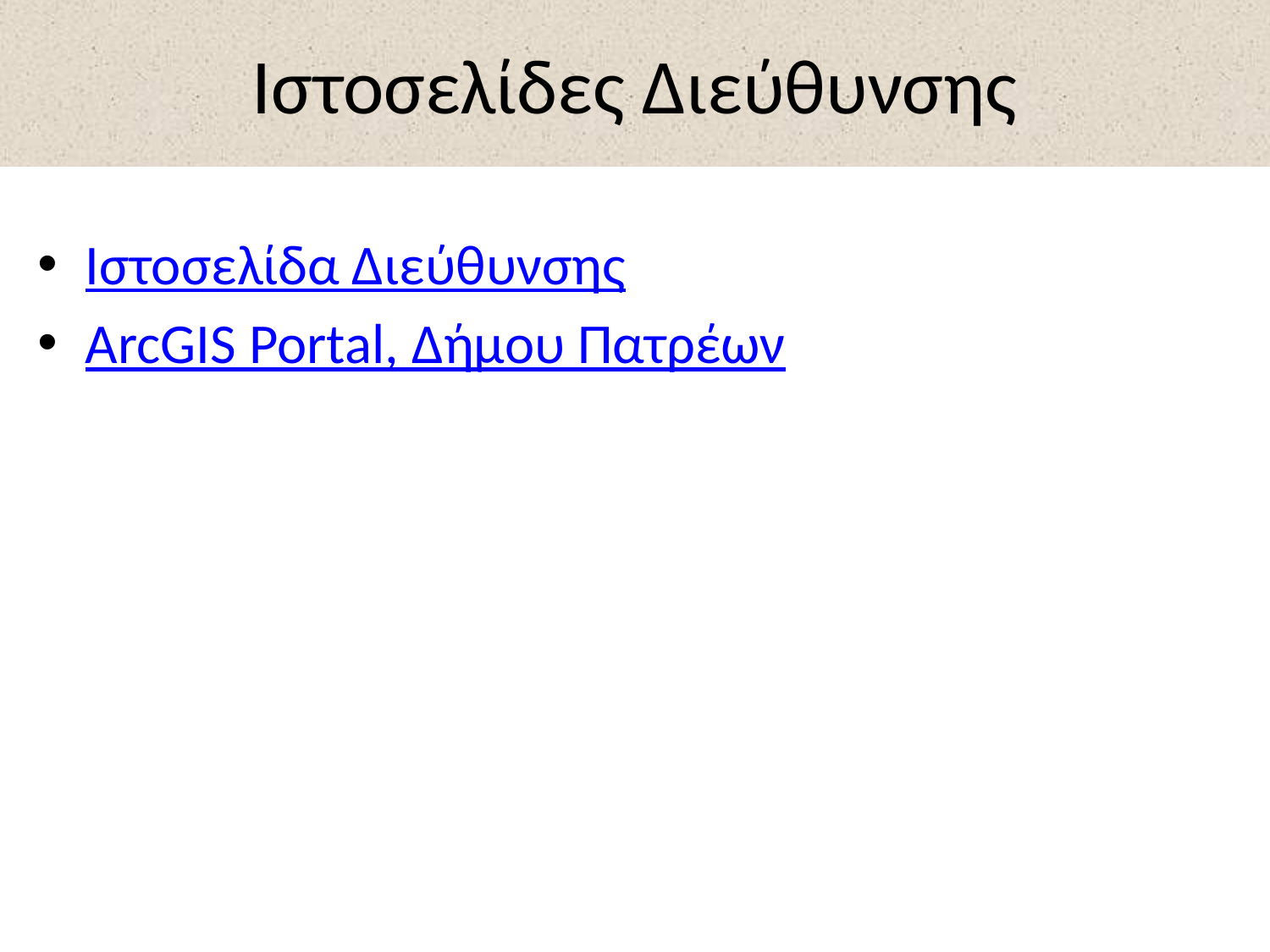

# Ιστοσελίδες Διεύθυνσης
Ιστοσελίδα Διεύθυνσης
ArcGIS Portal, Δήμου Πατρέων